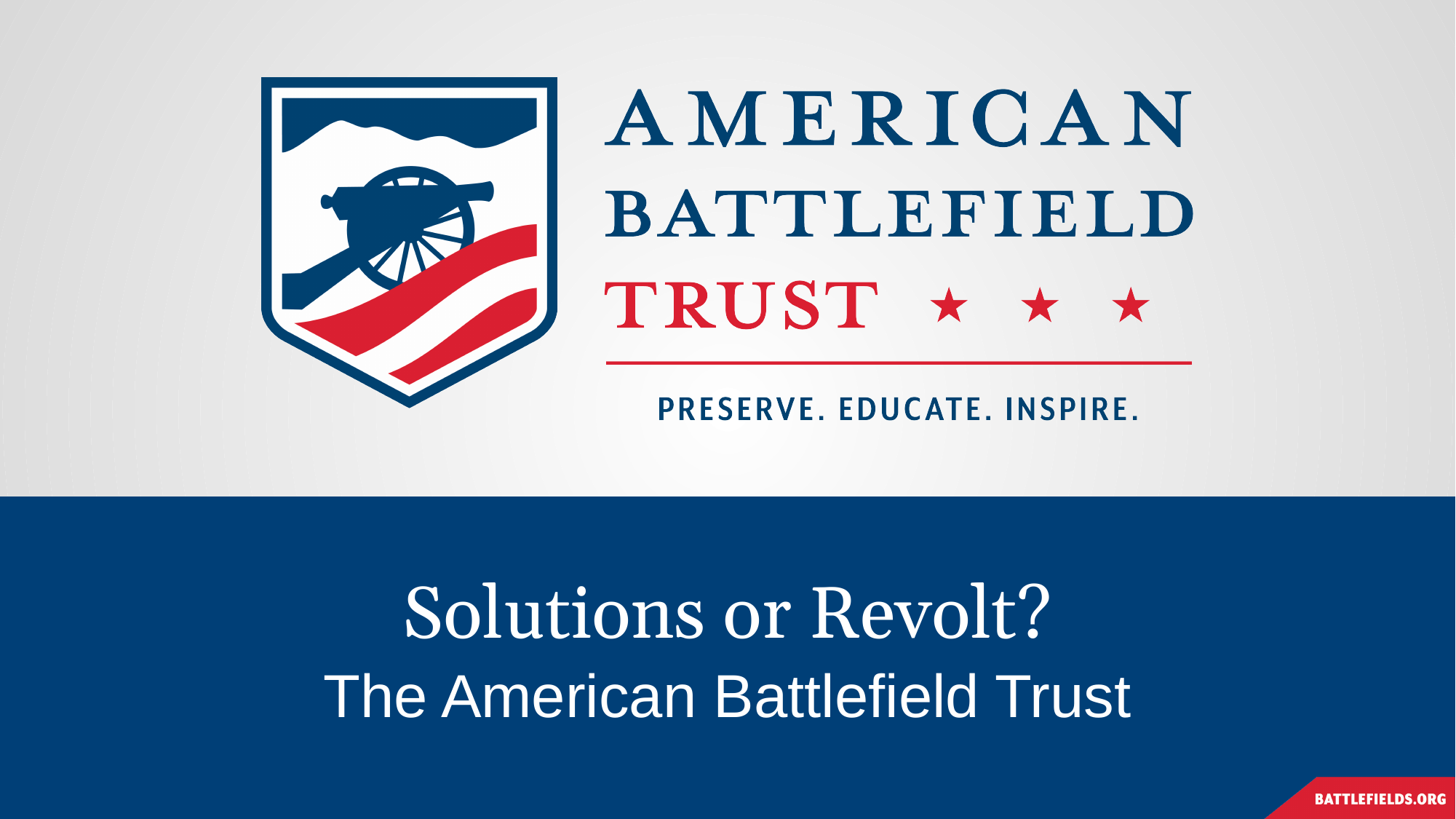

# Solutions or Revolt?
The American Battlefield Trust